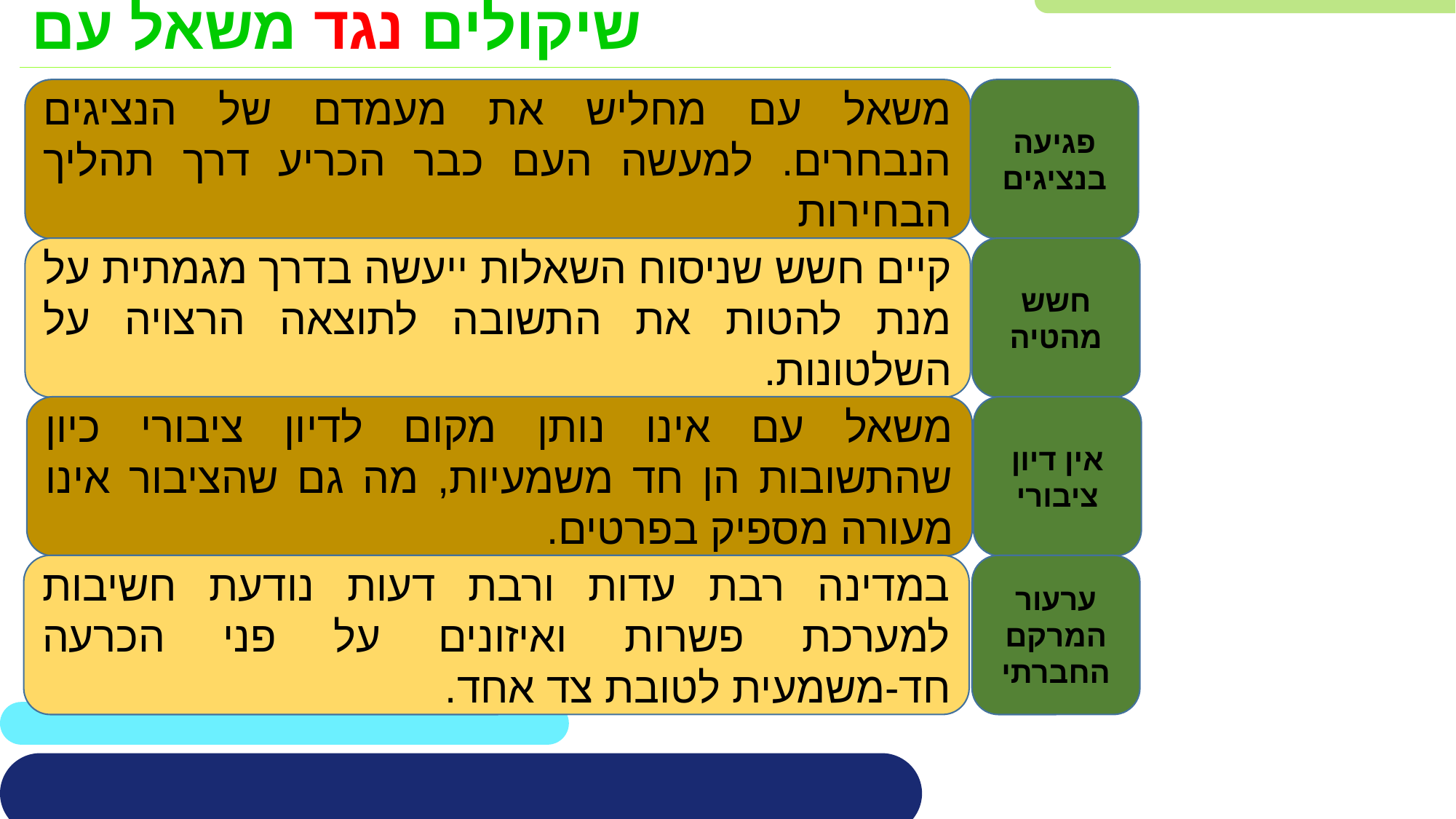

שיקולים נגד משאל עם

משאל עם מחליש את מעמדם של הנציגים הנבחרים. למעשה העם כבר הכריע דרך תהליך הבחירות
פגיעה בנציגים
קיים חשש שניסוח השאלות ייעשה בדרך מגמתית על מנת להטות את התשובה לתוצאה הרצויה על השלטונות.
חשש מהטיה
משאל עם אינו נותן מקום לדיון ציבורי כיון שהתשובות הן חד משמעיות, מה גם שהציבור אינו מעורה מספיק בפרטים.
אין דיון ציבורי
במדינה רבת עדות ורבת דעות נודעת חשיבות למערכת פשרות ואיזונים על פני הכרעה חד-משמעית לטובת צד אחד.
ערעור המרקם החברתי